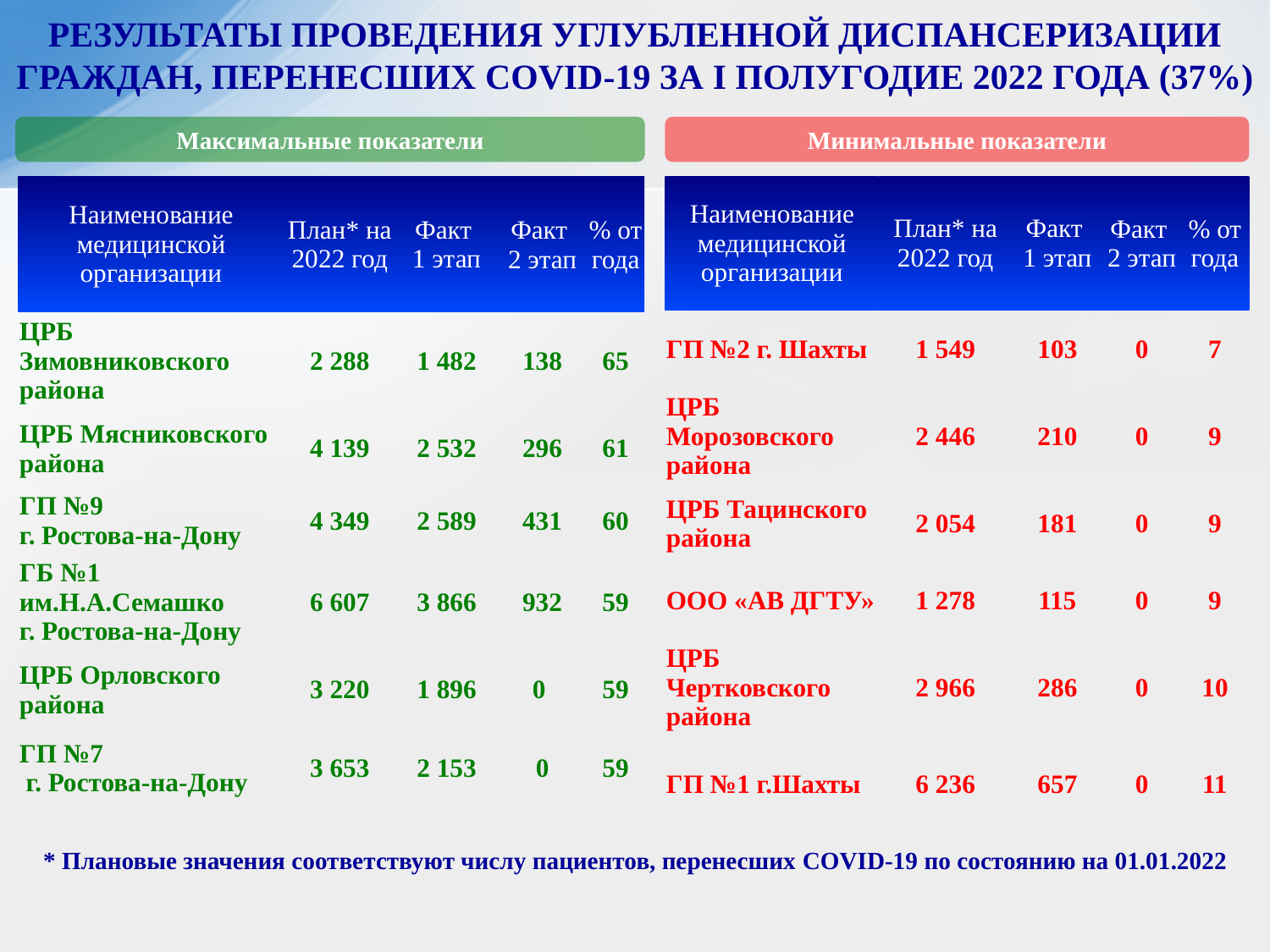

РЕЗУЛЬТАТЫ ПРОВЕДЕНИЯ УГЛУБЛЕННОЙ ДИСПАНСЕРИЗАЦИИ ГРАЖДАН, ПЕРЕНЕСШИХ COVID-19 ЗА I ПОЛУГОДИЕ 2022 ГОДА (37%)

Максимальные показатели
Минимальные показатели
| Наименование медицинской организации | План\* на 2022 год | Факт 1 этап | Факт 2 этап | % от года |
| --- | --- | --- | --- | --- |
| ЦРБ Зимовниковского района | 2 288 | 1 482 | 138 | 65 |
| ЦРБ Мясниковского района | 4 139 | 2 532 | 296 | 61 |
| ГП №9 г. Ростова-на-Дону | 4 349 | 2 589 | 431 | 60 |
| ГБ №1 им.Н.А.Семашко г. Ростова-на-Дону | 6 607 | 3 866 | 932 | 59 |
| ЦРБ Орловского района | 3 220 | 1 896 | 0 | 59 |
| ГП №7 г. Ростова-на-Дону | 3 653 | 2 153 | 0 | 59 |
| Наименование медицинской организации | План\* на 2022 год | Факт 1 этап | Факт 2 этап | % от года |
| --- | --- | --- | --- | --- |
| ГП №2 г. Шахты | 1 549 | 103 | 0 | 7 |
| ЦРБ Морозовского района | 2 446 | 210 | 0 | 9 |
| ЦРБ Тацинского района | 2 054 | 181 | 0 | 9 |
| ООО «АВ ДГТУ» | 1 278 | 115 | 0 | 9 |
| ЦРБ Чертковского района | 2 966 | 286 | 0 | 10 |
| ГП №1 г.Шахты | 6 236 | 657 | 0 | 11 |
* Плановые значения соответствуют числу пациентов, перенесших COVID-19 по состоянию на 01.01.2022